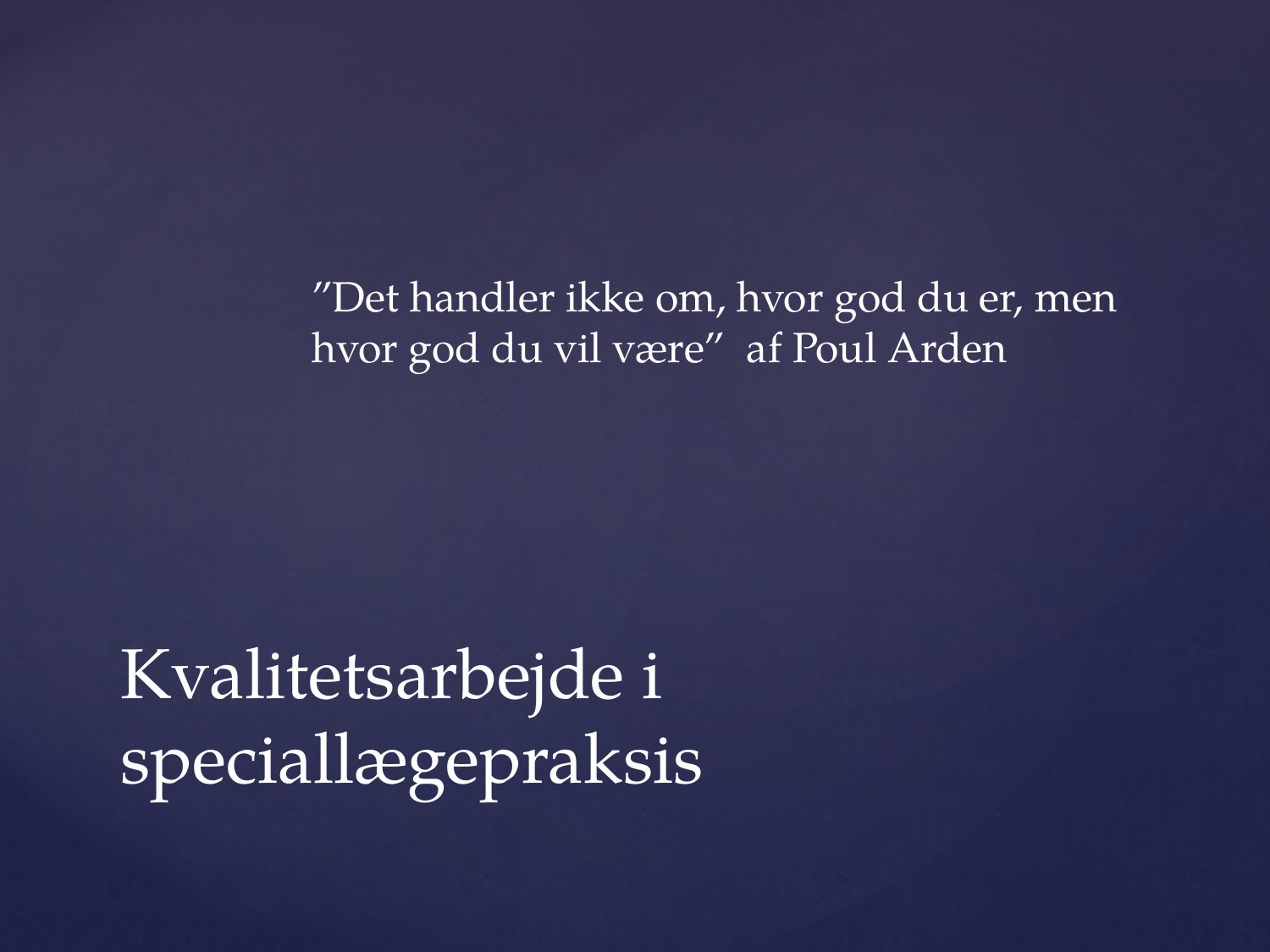

”Det handler ikke om, hvor god du er, men hvor god du vil være”  af Poul Arden

# Kvalitetsarbejde i speciallægepraksis